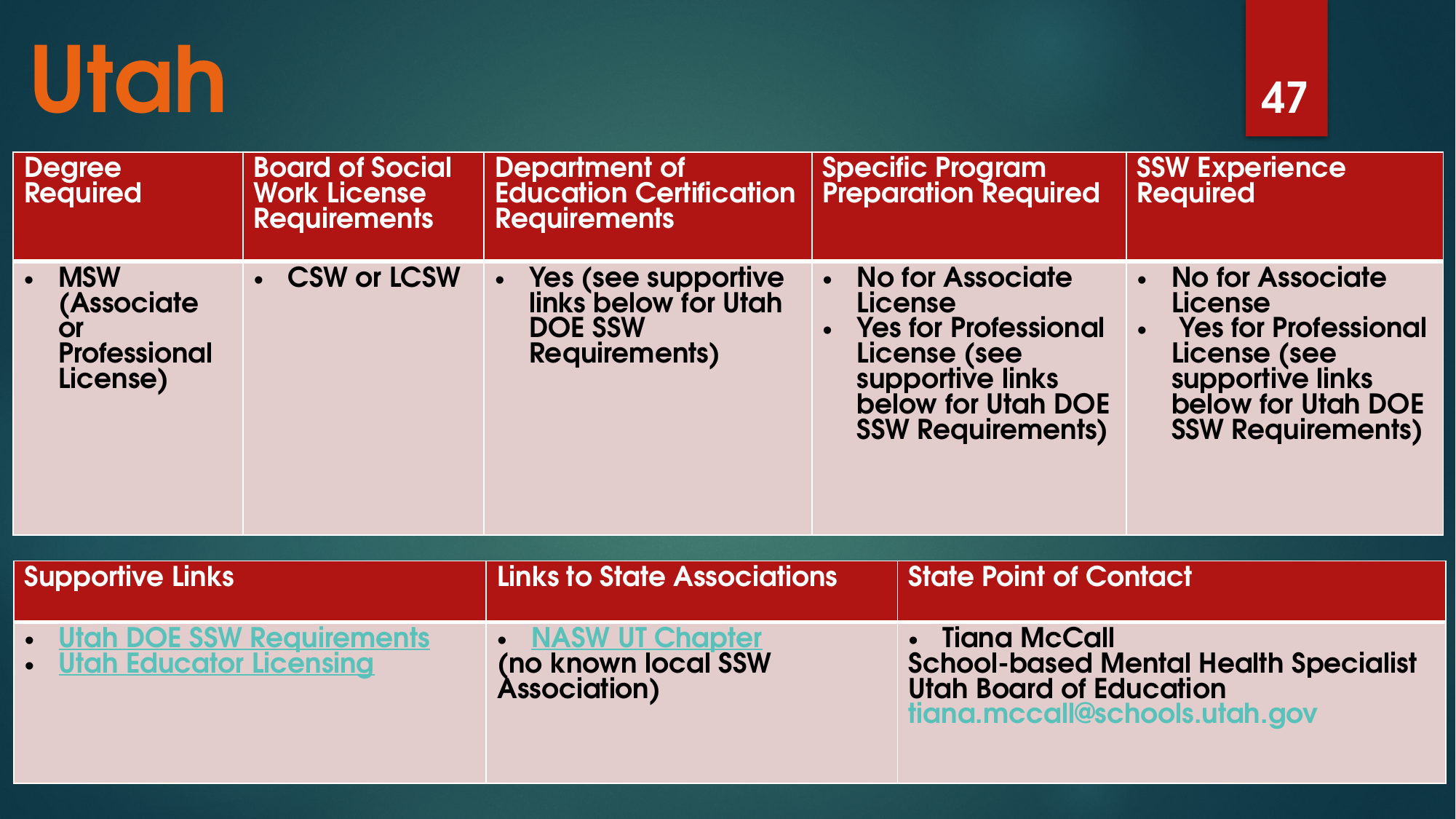

# Utah
47
| Degree Required | Board of Social Work License Requirements | Department of Education Certification Requirements | Specific Program Preparation Required | SSW Experience Required |
| --- | --- | --- | --- | --- |
| MSW (Associate or Professional License) | CSW or LCSW | Yes (see supportive links below for Utah DOE SSW Requirements) | No for Associate License Yes for Professional License (see supportive links below for Utah DOE SSW Requirements) | No for Associate License  Yes for Professional License (see supportive links below for Utah DOE SSW Requirements) |
| Supportive Links | Links to State Associations | State Point of Contact |
| --- | --- | --- |
| Utah DOE SSW Requirements Utah Educator Licensing | NASW UT Chapter (no known local SSW Association) | Tiana McCall School-based Mental Health Specialist Utah Board of Education tiana.mccall@schools.utah.gov |